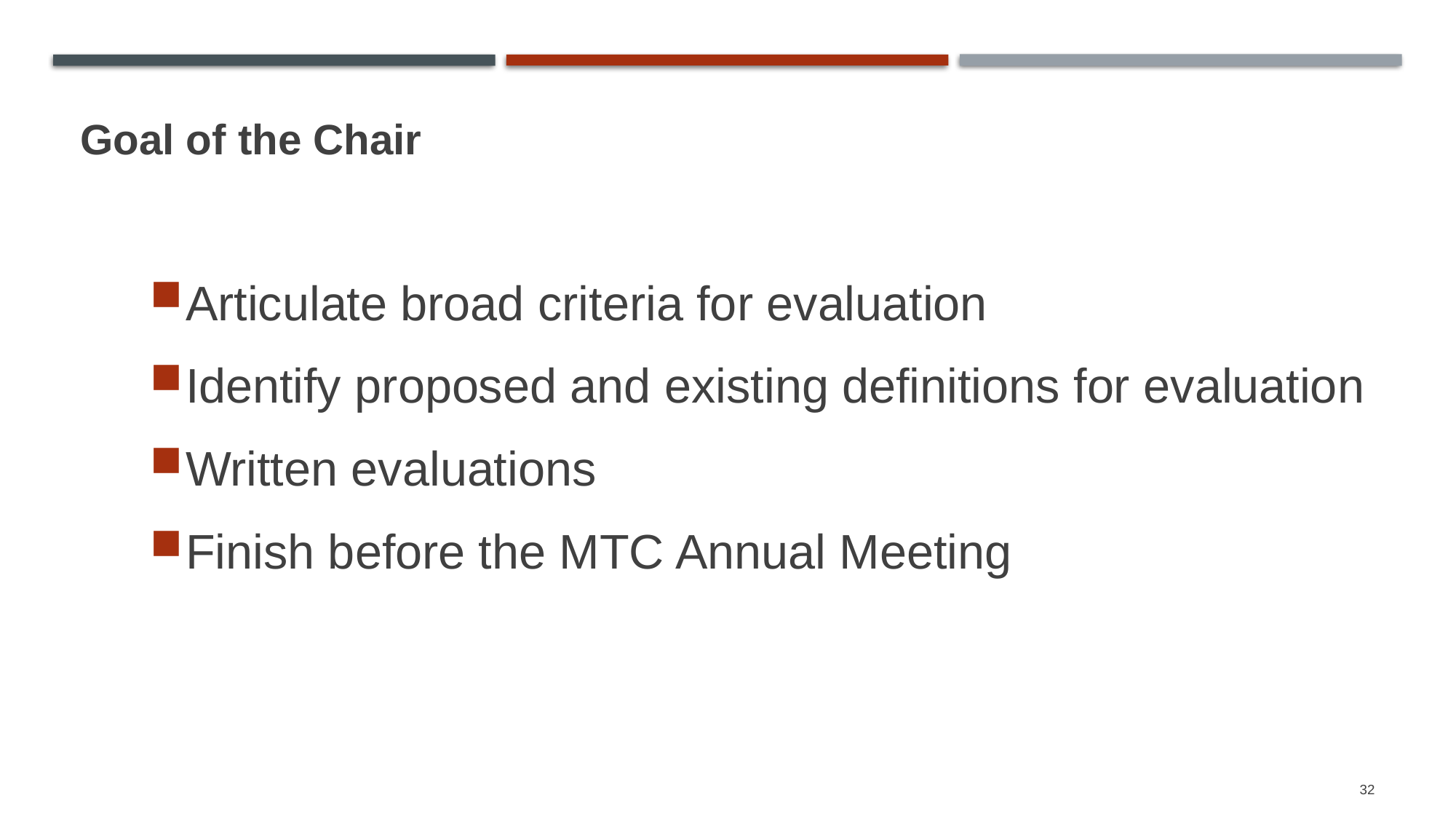

# Goal of the Chair
Articulate broad criteria for evaluation
Identify proposed and existing definitions for evaluation
Written evaluations
Finish before the MTC Annual Meeting
32